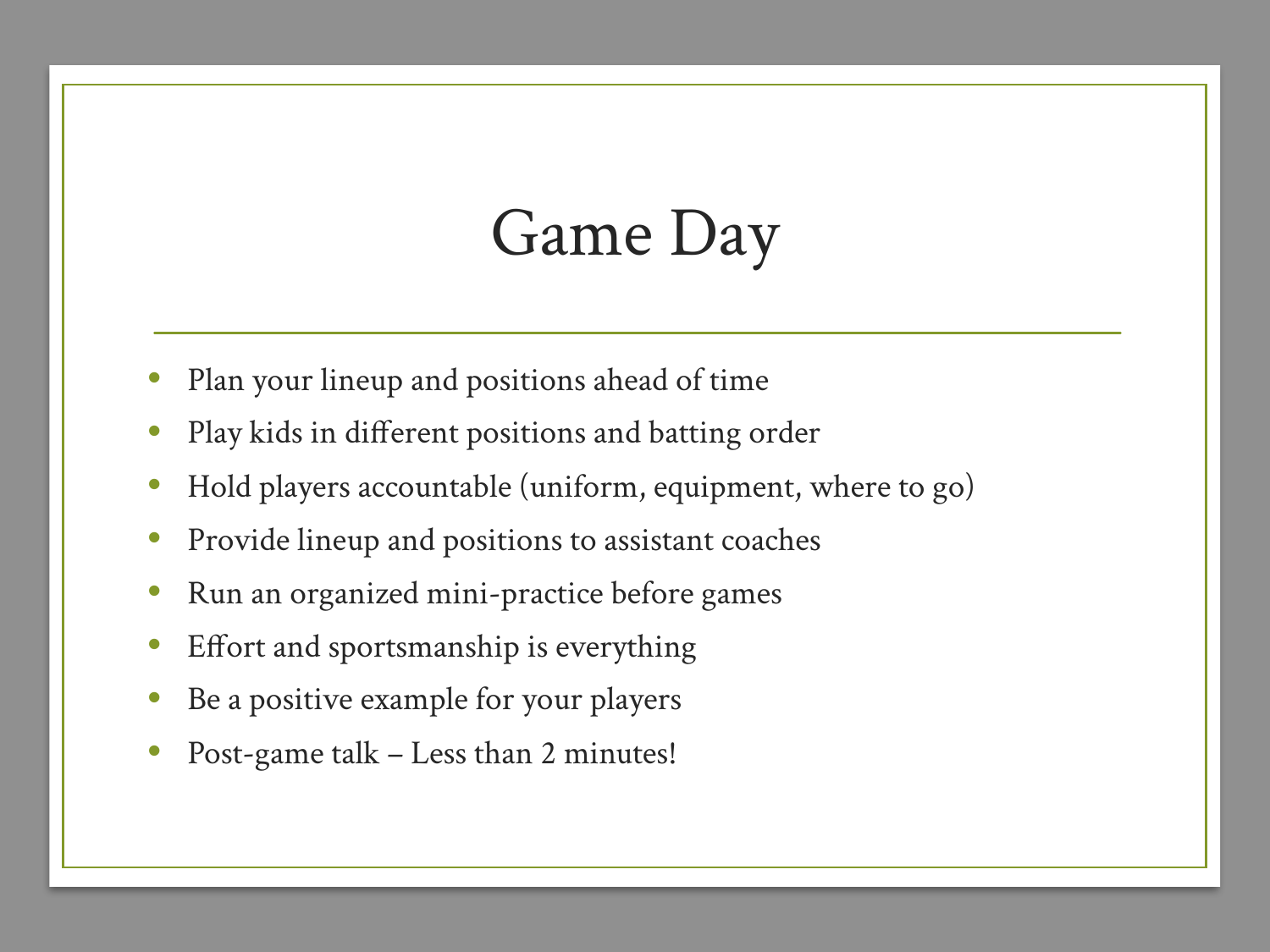

# Game Day
Plan your lineup and positions ahead of time
Play kids in different positions and batting order
Hold players accountable (uniform, equipment, where to go)
Provide lineup and positions to assistant coaches
Run an organized mini-practice before games
Effort and sportsmanship is everything
Be a positive example for your players
Post-game talk – Less than 2 minutes!